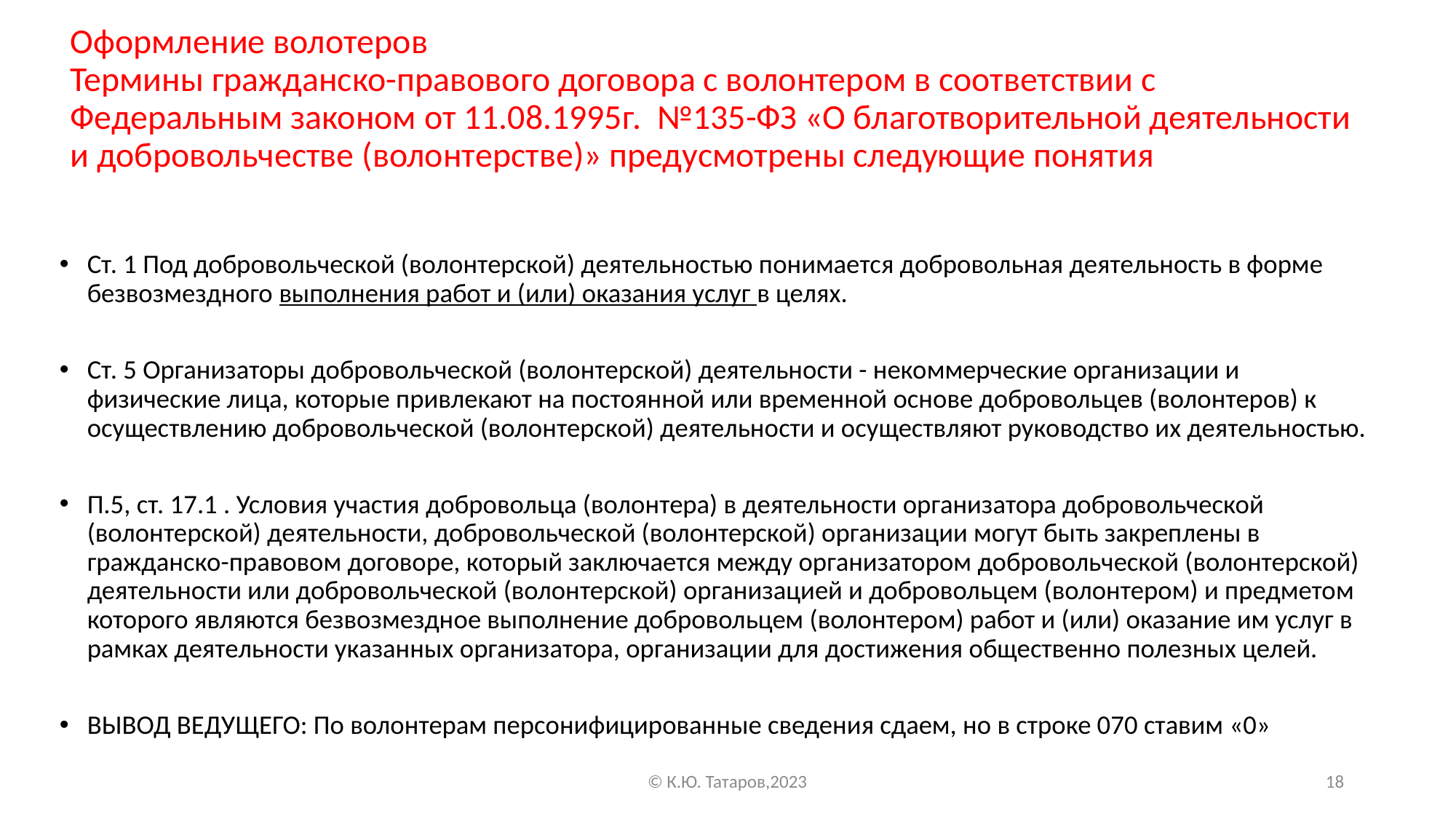

# Оформление волотеров Термины гражданско-правового договора с волонтером в соответствии с Федеральным законом от 11.08.1995г.  №135-ФЗ «О благотворительной деятельности и добровольчестве (волонтерстве)» предусмотрены следующие понятия

Ст. 1 Под добровольческой (волонтерской) деятельностью понимается добровольная деятельность в форме безвозмездного выполнения работ и (или) оказания услуг в целях.

Ст. 5 Организаторы добровольческой (волонтерской) деятельности - некоммерческие организации и физические лица, которые привлекают на постоянной или временной основе добровольцев (волонтеров) к осуществлению добровольческой (волонтерской) деятельности и осуществляют руководство их деятельностью.

П.5, ст. 17.1 . Условия участия добровольца (волонтера) в деятельности организатора добровольческой (волонтерской) деятельности, добровольческой (волонтерской) организации могут быть закреплены в гражданско-правовом договоре, который заключается между организатором добровольческой (волонтерской) деятельности или добровольческой (волонтерской) организацией и добровольцем (волонтером) и предметом которого являются безвозмездное выполнение добровольцем (волонтером) работ и (или) оказание им услуг в рамках деятельности указанных организатора, организации для достижения общественно полезных целей.

ВЫВОД ВЕДУЩЕГО: По волонтерам персонифицированные сведения сдаем, но в строке 070 ставим «0»

© К.Ю. Татаров,2023
18